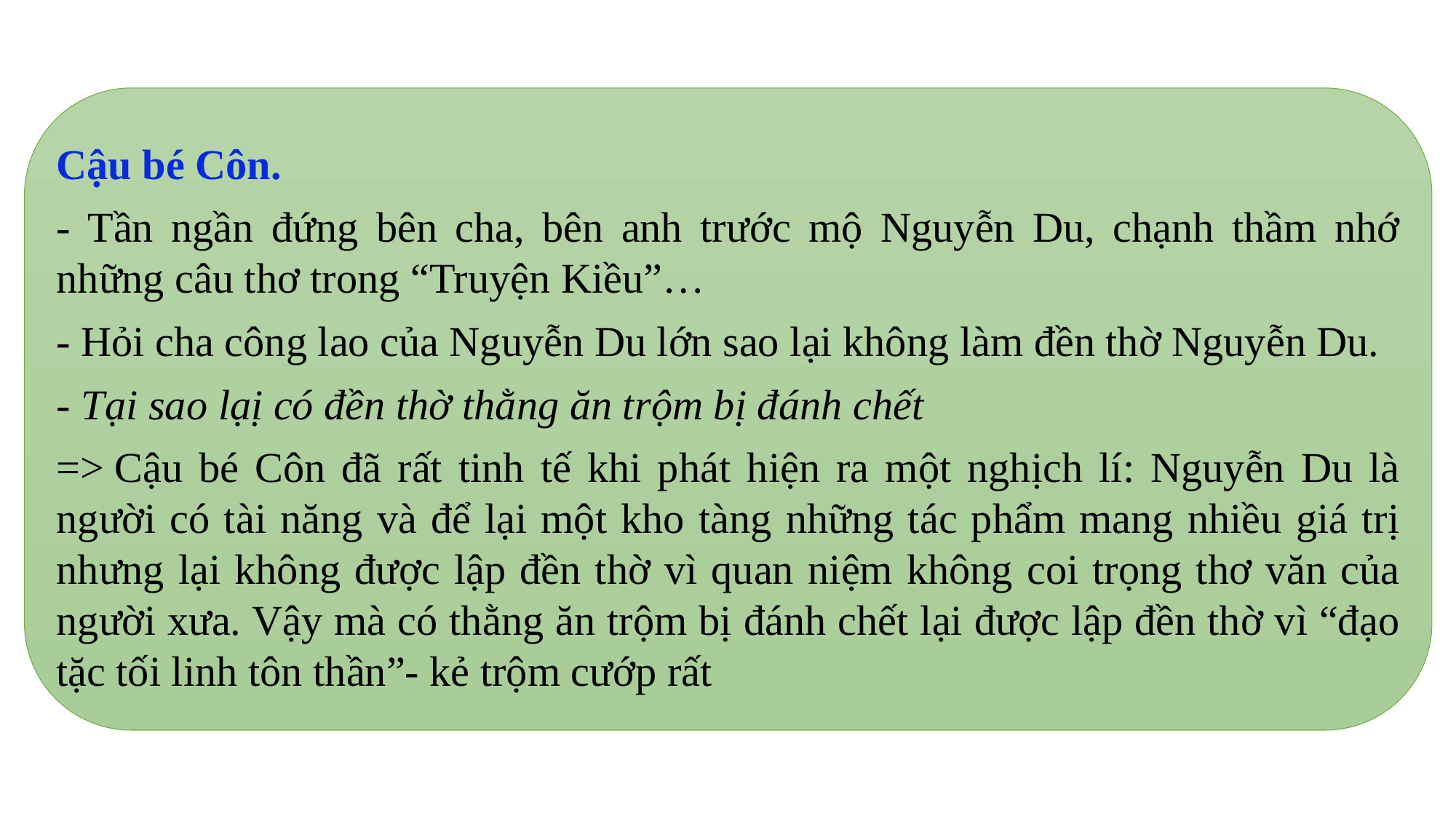

Cậu bé Côn.
- Tần ngần đứng bên cha, bên anh trước mộ Nguyễn Du, chạnh thầm nhớ những câu thơ trong “Truyện Kiều”…
- Hỏi cha công lao của Nguyễn Du lớn sao lại không làm đền thờ Nguyễn Du.
- Tại sao lạị có đền thờ thằng ăn trộm bị đánh chết
=> Cậu bé Côn đã rất tinh tế khi phát hiện ra một nghịch lí: Nguyễn Du là người có tài năng và để lại một kho tàng những tác phẩm mang nhiều giá trị nhưng lại không được lập đền thờ vì quan niệm không coi trọng thơ văn của người xưa. Vậy mà có thằng ăn trộm bị đánh chết lại được lập đền thờ vì “đạo tặc tối linh tôn thần”- kẻ trộm cướp rất